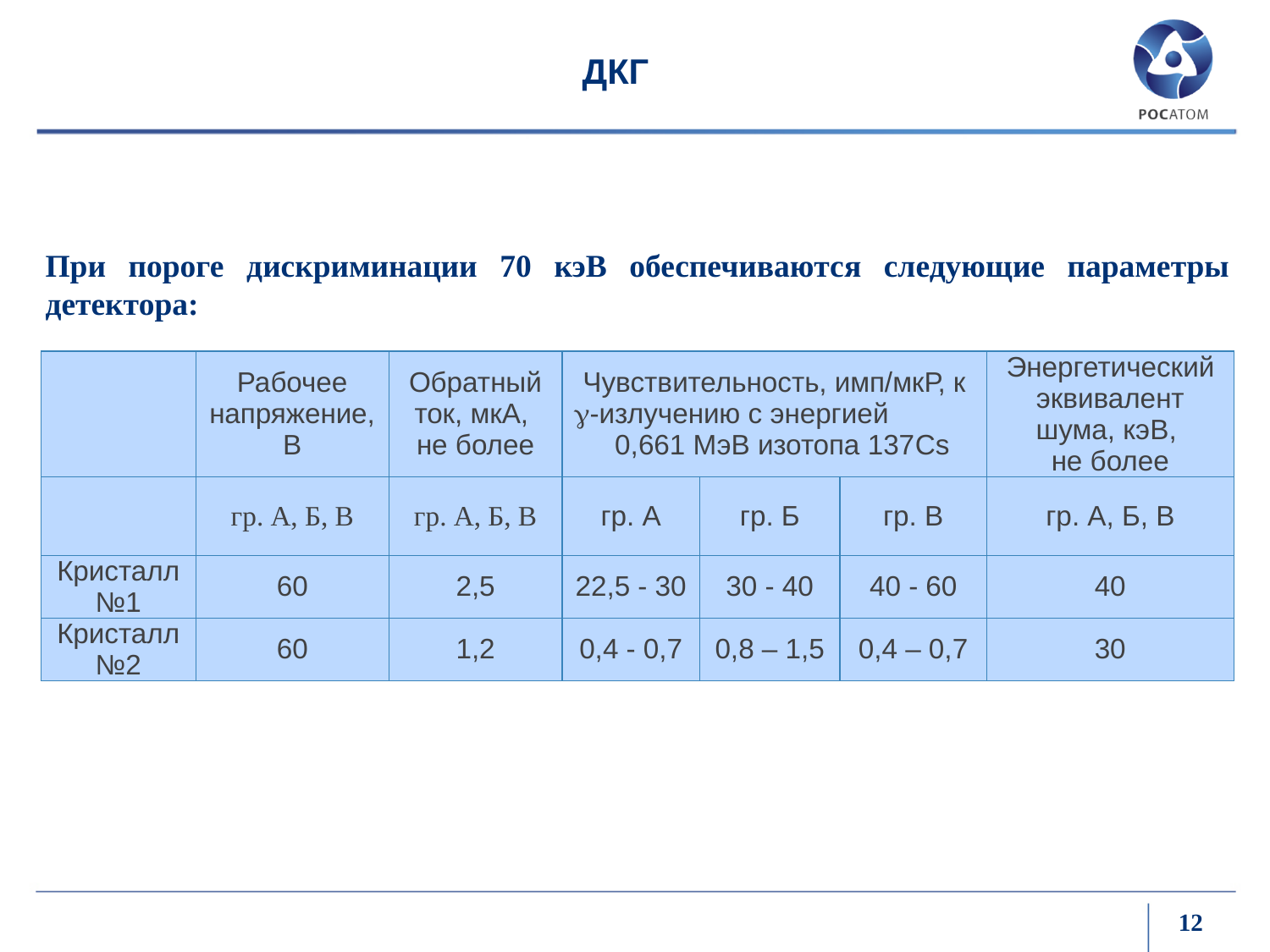

ДКГ
При пороге дискриминации 70 кэВ обеспечиваются следующие параметры детектора:
|  | Рабочее напряжение, В | Обратный ток, мкА, не более | Чувствительность, имп/мкР, к γ-излучению с энергией 0,661 МэВ изотопа 137Cs |  |  | Энергетический эквивалент шума, кэВ, не более |
| --- | --- | --- | --- | --- | --- | --- |
|  | гр. А, Б, В | гр. А, Б, В | гр. А | гр. Б | гр. В | гр. А, Б, В |
| Кристалл №1 | 60 | 2,5 | 22,5 - 30 | 30 - 40 | 40 - 60 | 40 |
| Кристалл №2 | 60 | 1,2 | 0,4 - 0,7 | 0,8 – 1,5 | 0,4 – 0,7 | 30 |
12